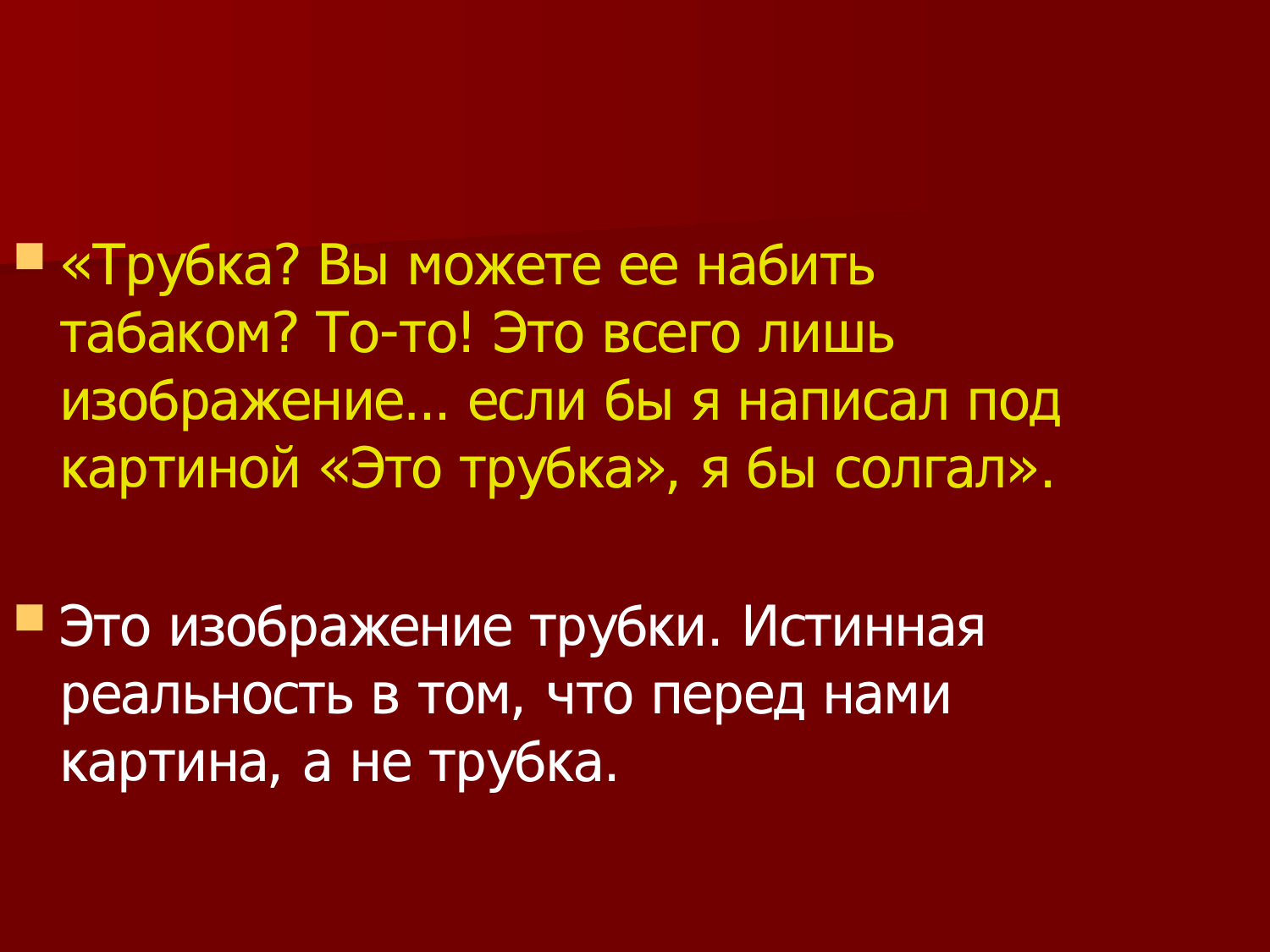

«Трубка? Вы можете ее набить табаком? То-то! Это всего лишь изображение… если бы я написал под картиной «Это трубка», я бы солгал».

Это изображение трубки. Истинная реальность в том, что перед нами картина, а не трубка.